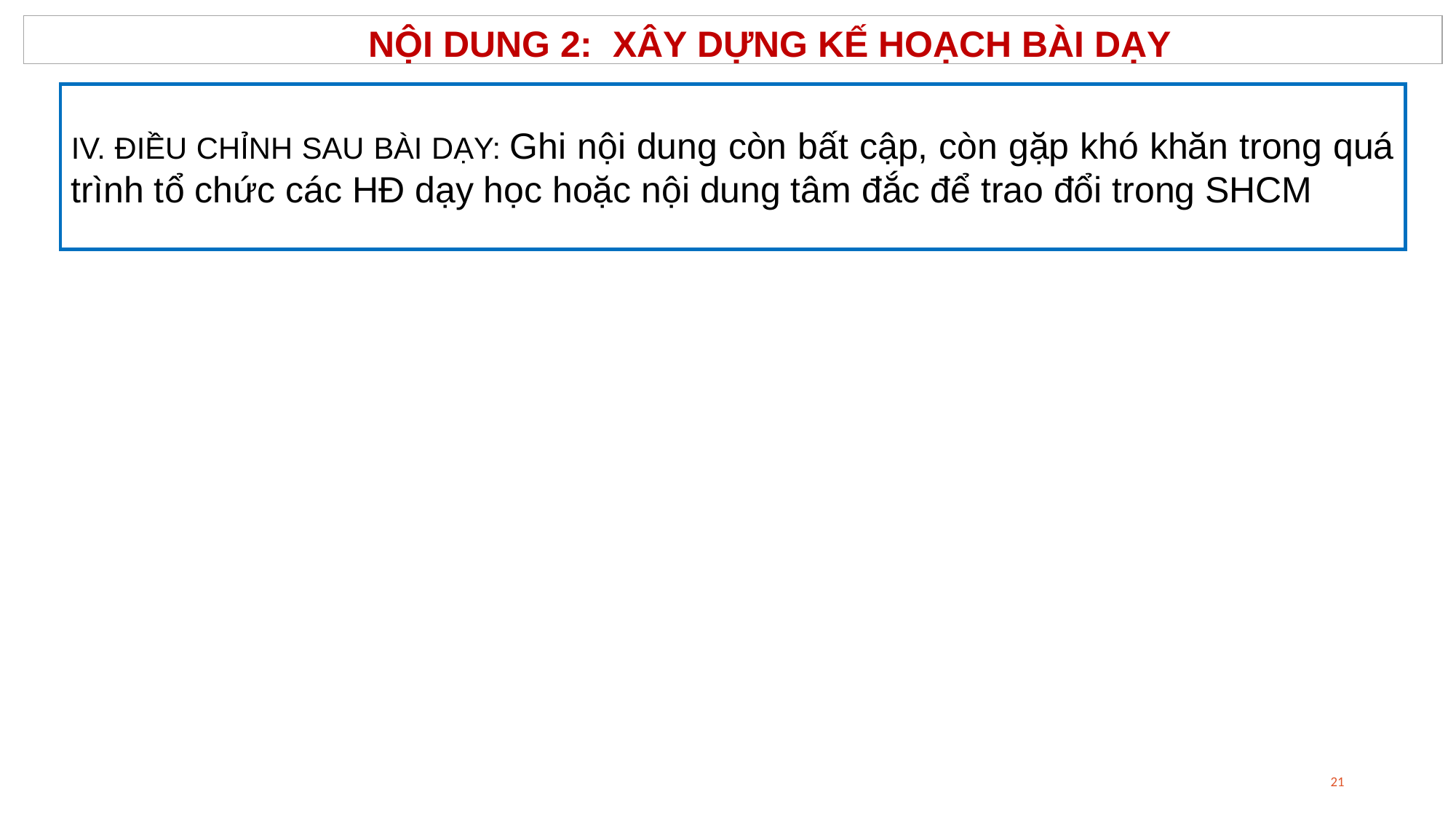

NỘI DUNG 2:  XÂY DỰNG KẾ HOẠCH BÀI DẠY
IV. ĐIỀU CHỈNH SAU BÀI DẠY: Ghi nội dung còn bất cập, còn gặp khó khăn trong quá trình tổ chức các HĐ dạy học hoặc nội dung tâm đắc để trao đổi trong SHCM
21